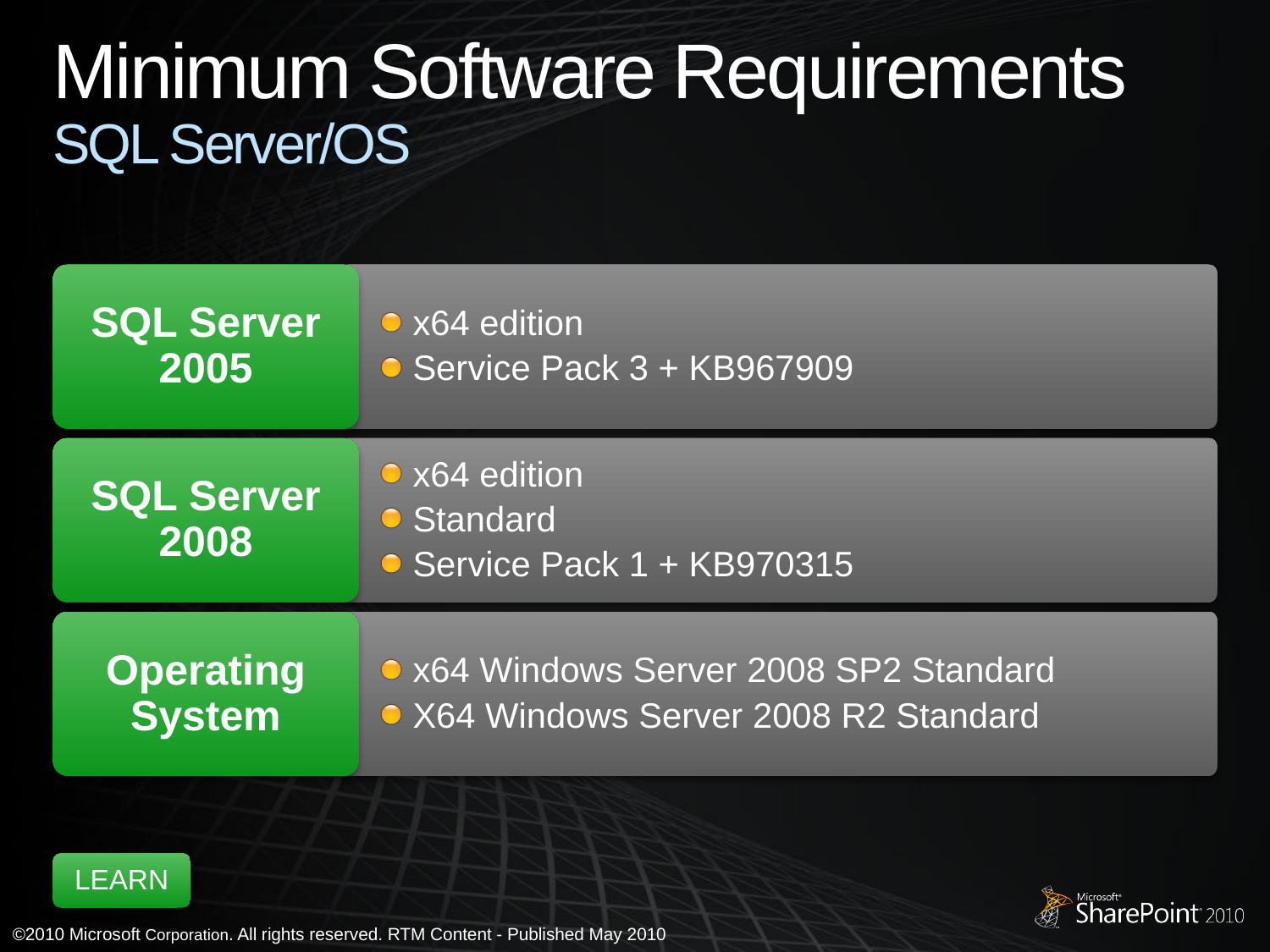

# Minimum Software Requirements SQL Server/OS
x64 edition
Service Pack 3 + KB967909
SQL Server 2005
x64 edition
Standard
Service Pack 1 + KB970315
SQL Server 2008
x64 Windows Server 2008 SP2 Standard
X64 Windows Server 2008 R2 Standard
Operating System